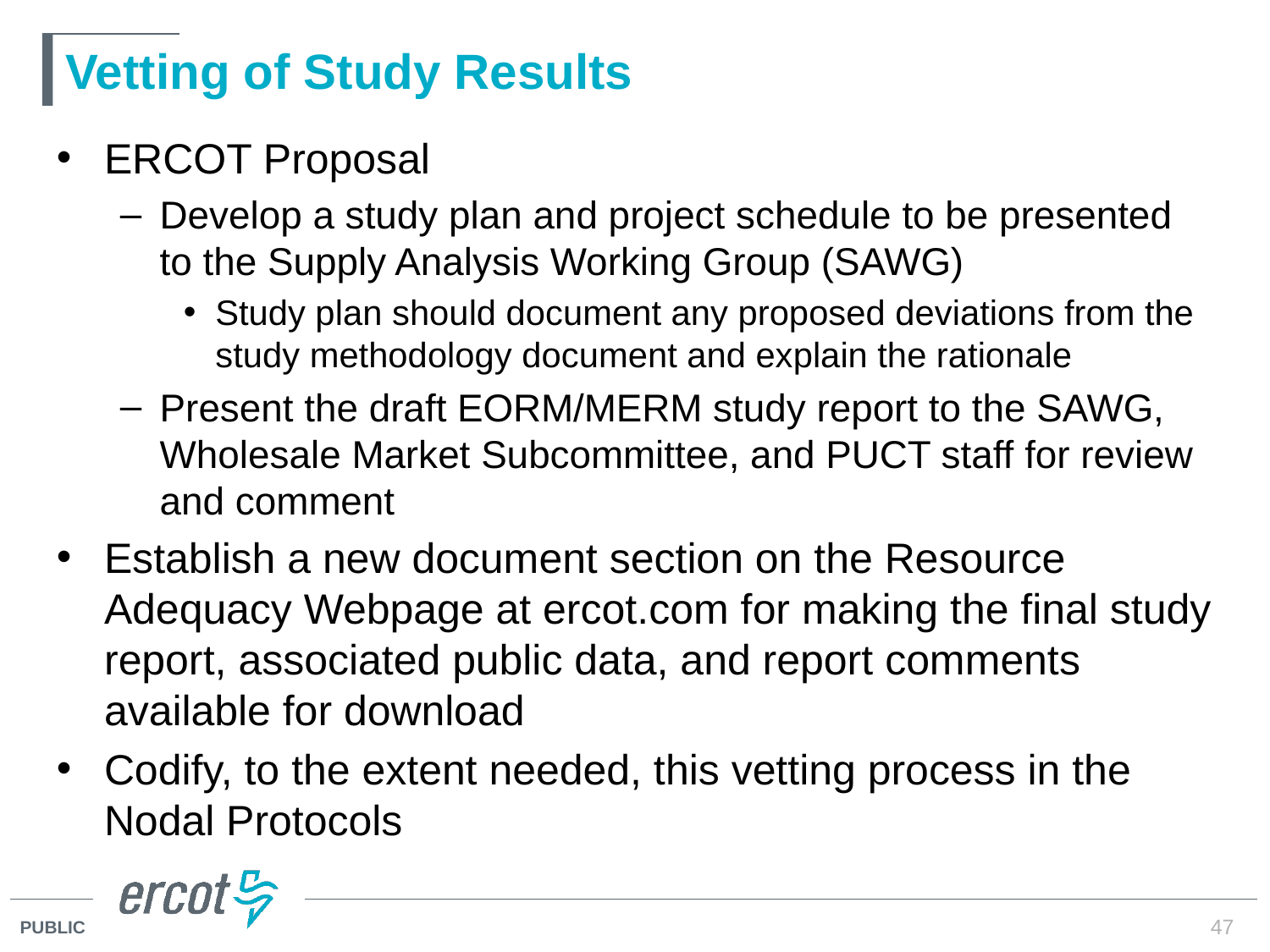

# Vetting of Study Results
ERCOT Proposal
Develop a study plan and project schedule to be presented to the Supply Analysis Working Group (SAWG)
Study plan should document any proposed deviations from the study methodology document and explain the rationale
Present the draft EORM/MERM study report to the SAWG, Wholesale Market Subcommittee, and PUCT staff for review and comment
Establish a new document section on the Resource Adequacy Webpage at ercot.com for making the final study report, associated public data, and report comments available for download
Codify, to the extent needed, this vetting process in the Nodal Protocols
47